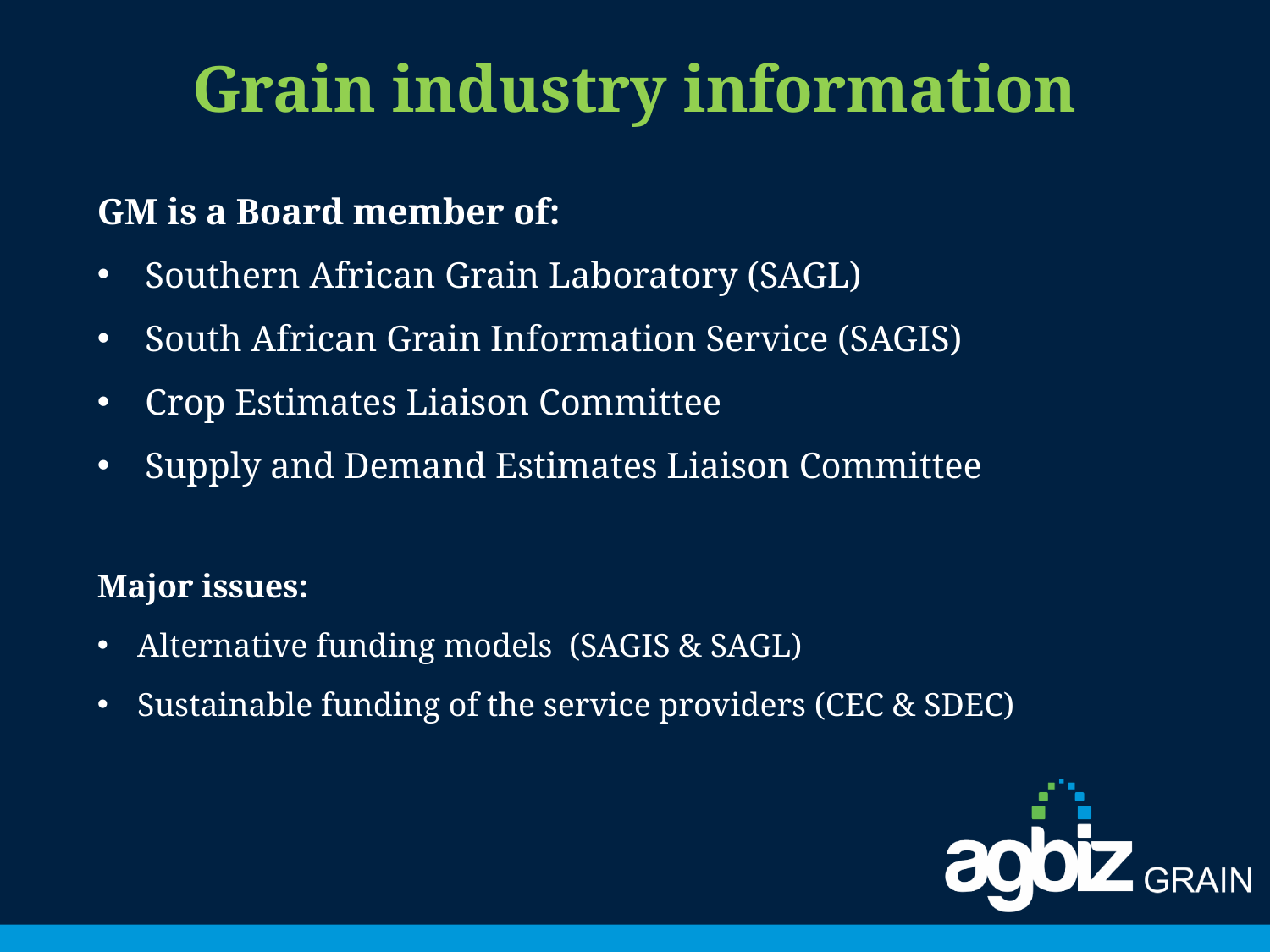

# Grain industry information
GM is a Board member of:
Southern African Grain Laboratory (SAGL)
South African Grain Information Service (SAGIS)
Crop Estimates Liaison Committee
Supply and Demand Estimates Liaison Committee

Major issues:
Alternative funding models  (SAGIS & SAGL)
Sustainable funding of the service providers (CEC & SDEC)